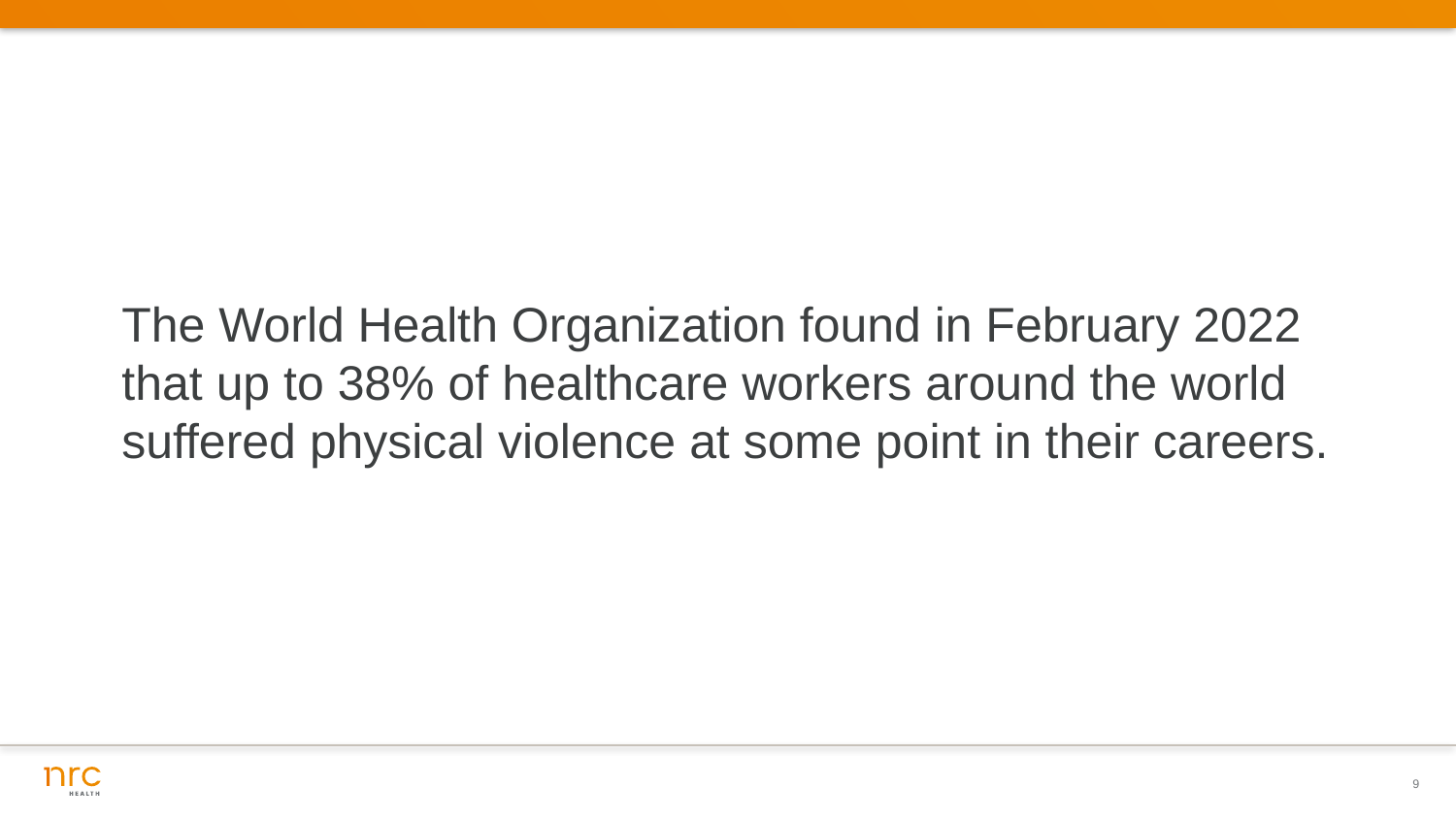

The World Health Organization found in February 2022 that up to 38% of healthcare workers around the world suffered physical violence at some point in their careers.

9